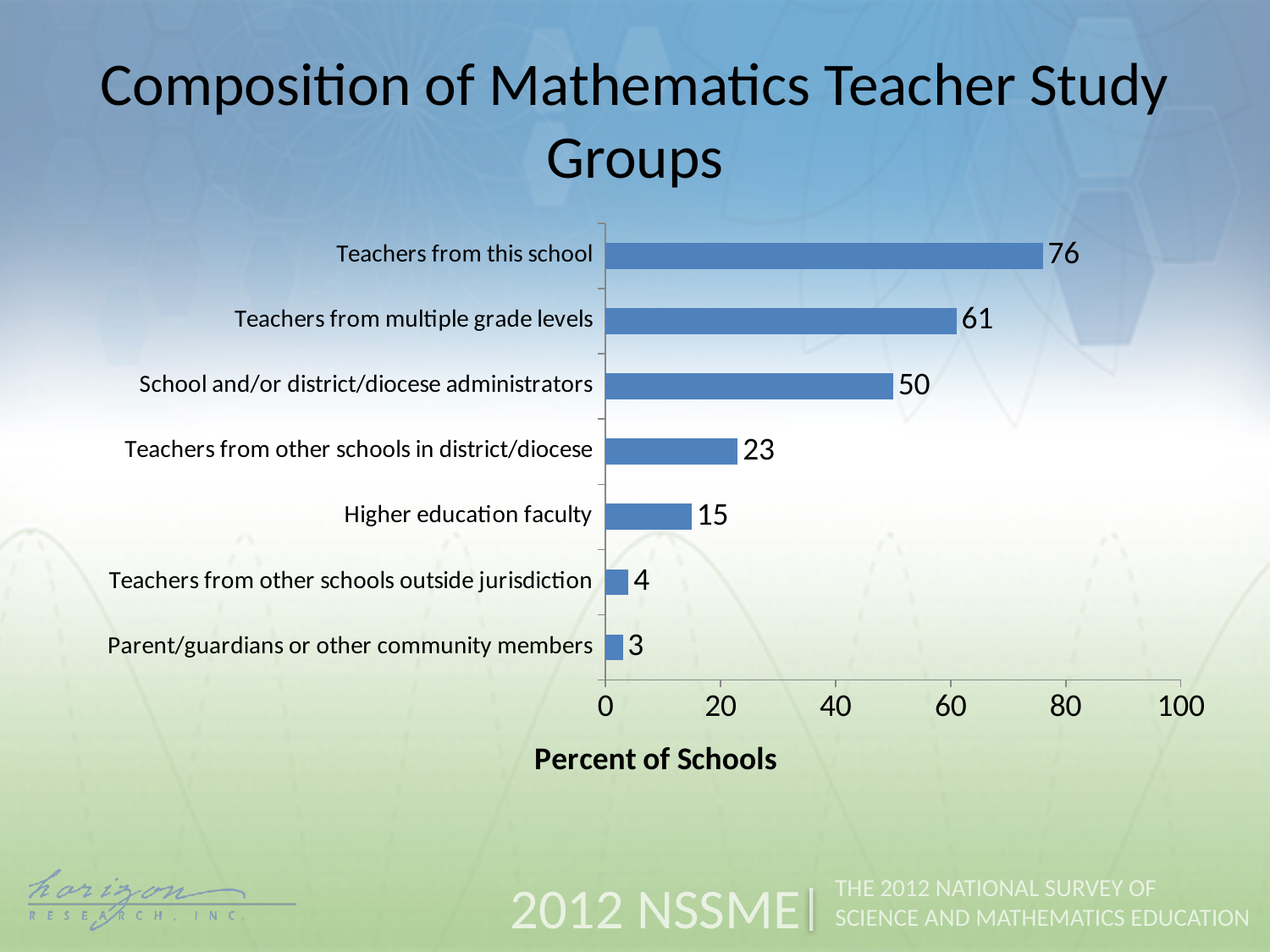

Composition of Mathematics Teacher Study Groups

### Chart

| Category | Mathematics |
|---|---|
| Parent/guardians or other community members | 3.0 |
| Teachers from other schools outside jurisdiction | 4.0 |
| Higher education faculty | 15.0 |
| Teachers from other schools in district/diocese | 23.0 |
| School and/or district/diocese administrators | 50.0 |
| Teachers from multiple grade levels | 61.0 |
| Teachers from this school | 76.0 |